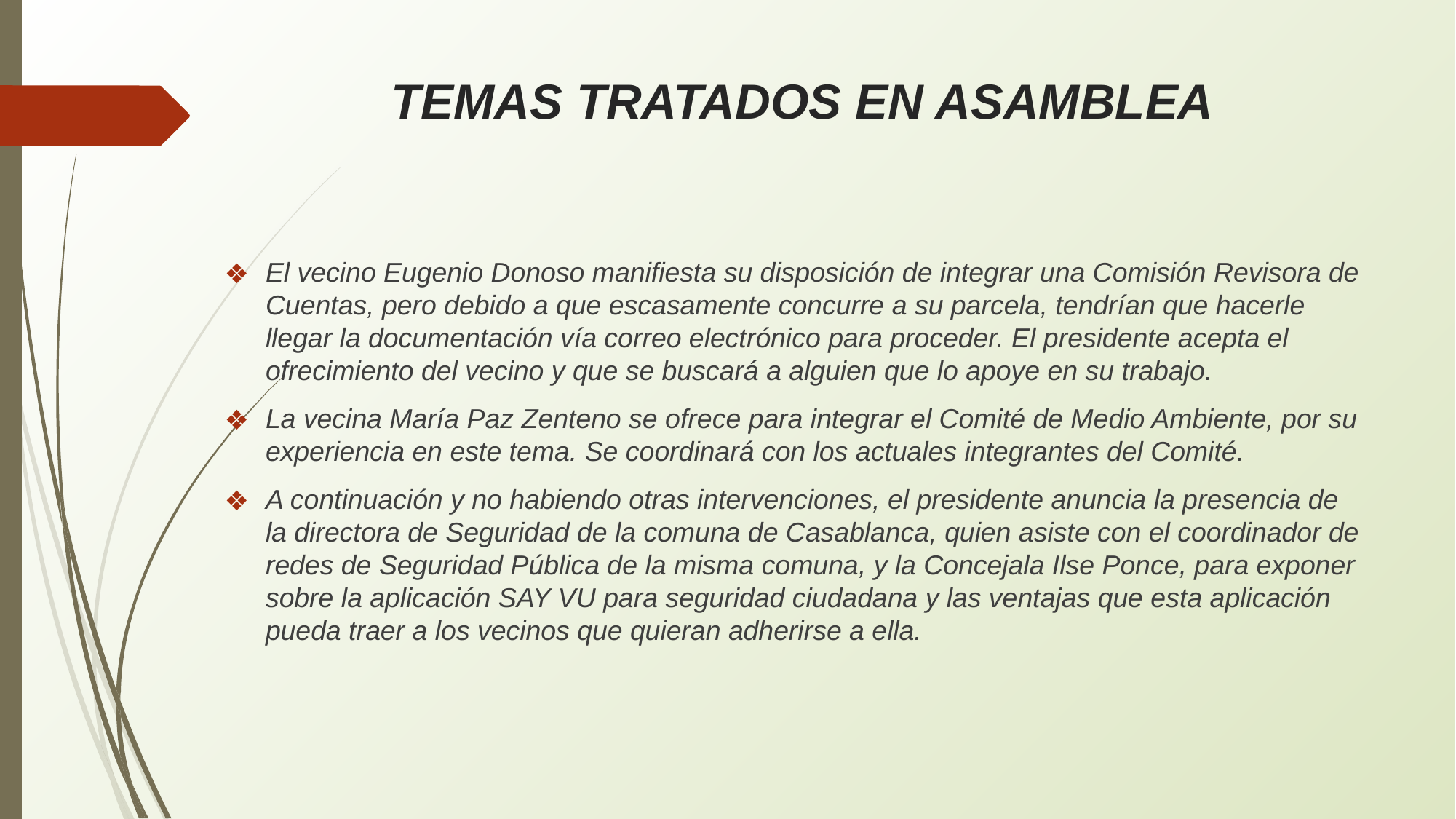

# TEMAS TRATADOS EN ASAMBLEA

El vecino Eugenio Donoso manifiesta su disposición de integrar una Comisión Revisora de Cuentas, pero debido a que escasamente concurre a su parcela, tendrían que hacerle llegar la documentación vía correo electrónico para proceder. El presidente acepta el ofrecimiento del vecino y que se buscará a alguien que lo apoye en su trabajo.
La vecina María Paz Zenteno se ofrece para integrar el Comité de Medio Ambiente, por su experiencia en este tema. Se coordinará con los actuales integrantes del Comité.
A continuación y no habiendo otras intervenciones, el presidente anuncia la presencia de la directora de Seguridad de la comuna de Casablanca, quien asiste con el coordinador de redes de Seguridad Pública de la misma comuna, y la Concejala Ilse Ponce, para exponer sobre la aplicación SAY VU para seguridad ciudadana y las ventajas que esta aplicación pueda traer a los vecinos que quieran adherirse a ella.